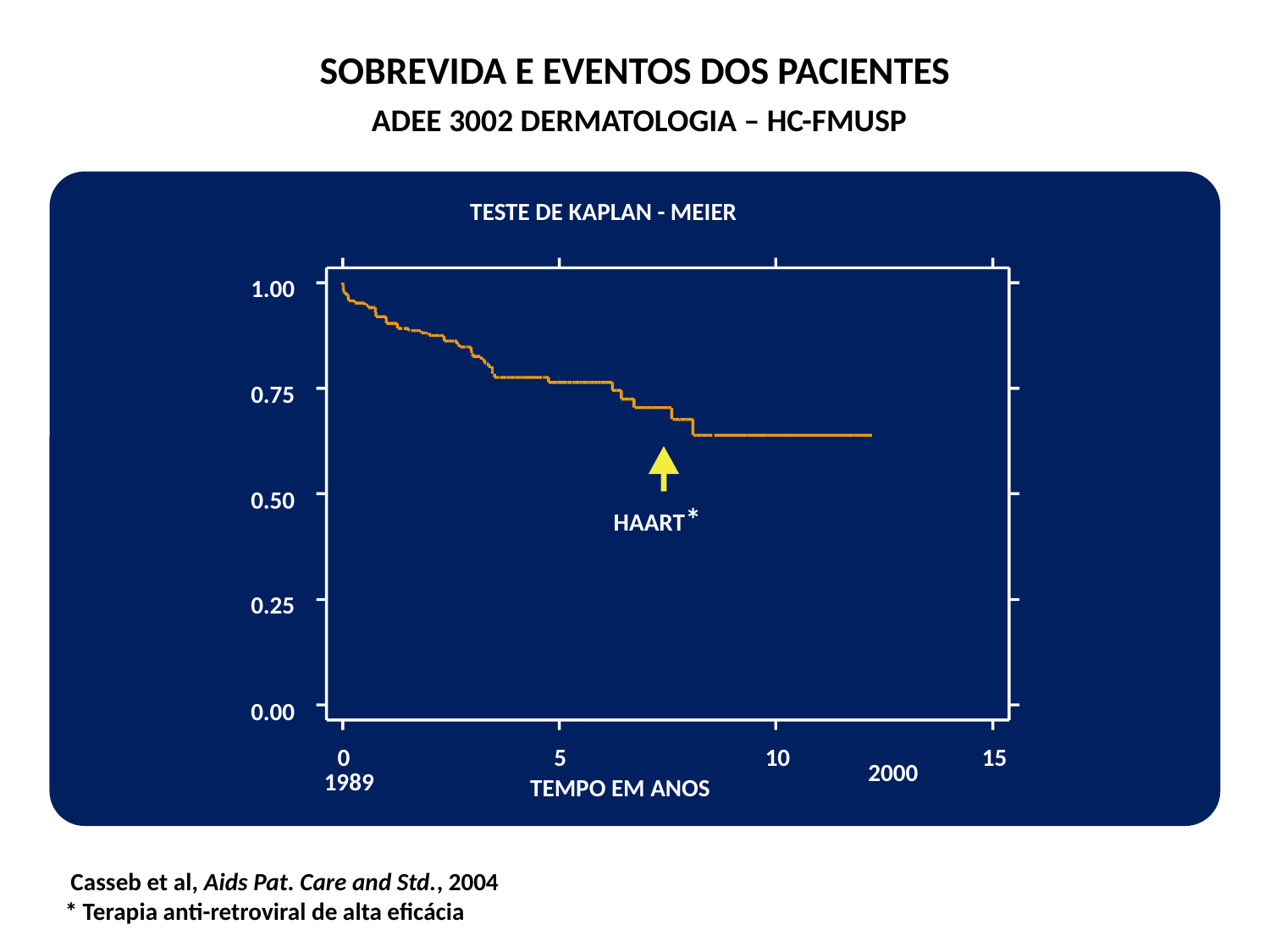

SOBREVIDA E EVENTOS DOS PACIENTES
 ADEE 3002 DERMATOLOGIA – HC-FMUSP

 TESTE DE KAPLAN - MEIER

1.00

0.75

0.50

HAART*
0.25

0.00

0
5
10
15
2000
1989
TEMPO EM ANOS
 Casseb et al, Aids Pat. Care and Std., 2004
* Terapia anti-retroviral de alta eficácia